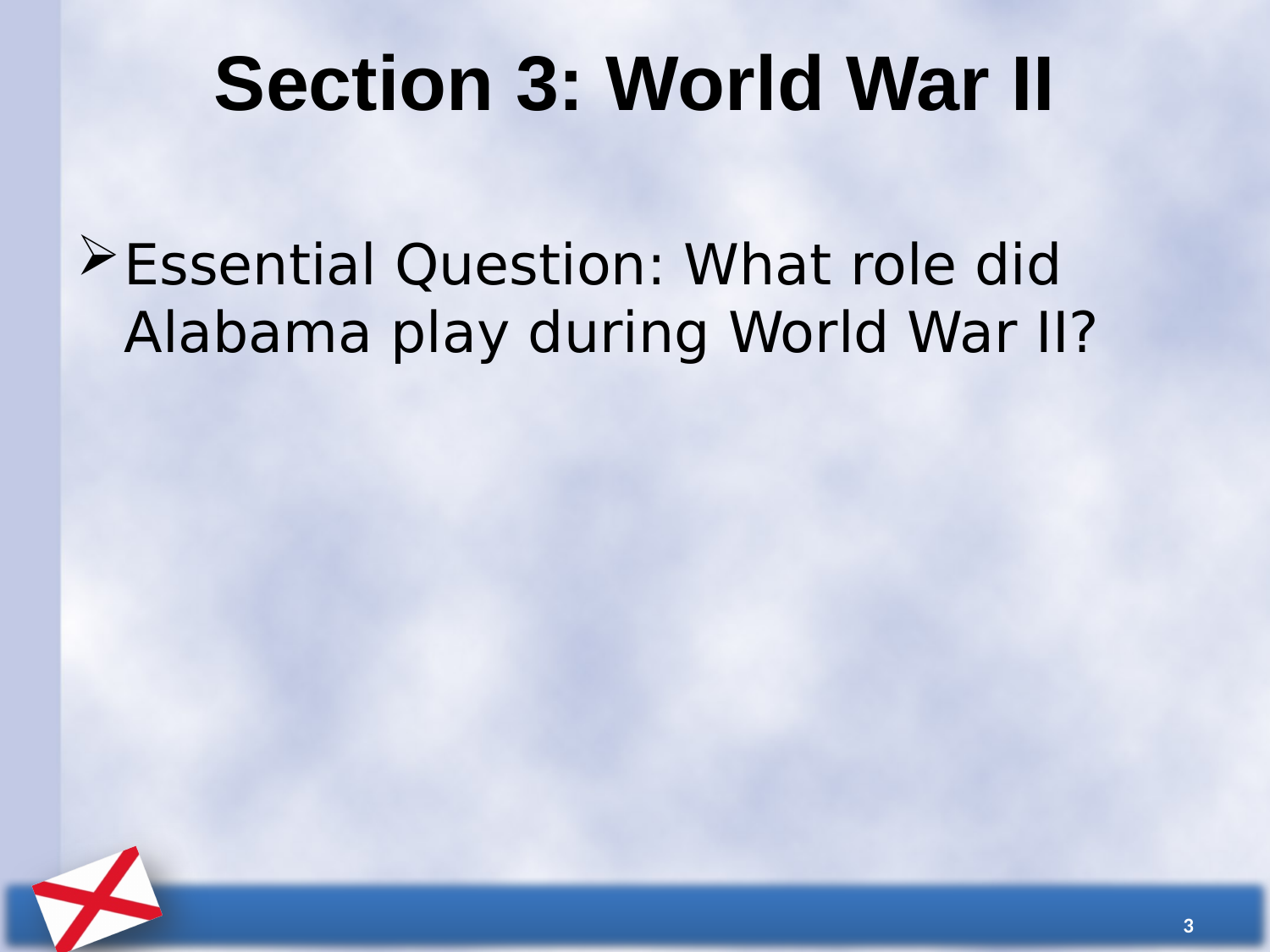

# Section 3: World War II
Essential Question: What role did Alabama play during World War II?

3